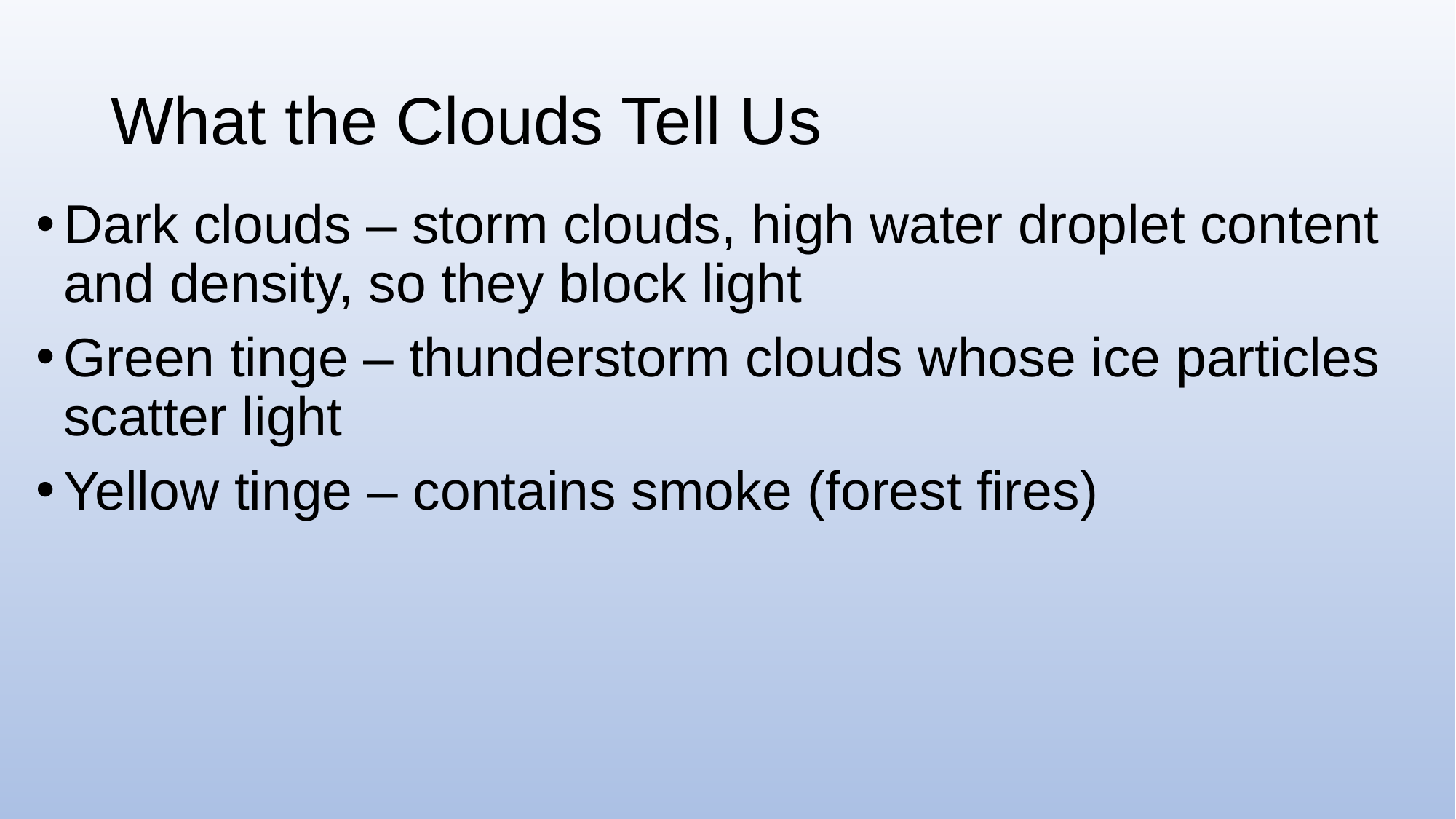

# What the Clouds Tell Us
Dark clouds – storm clouds, high water droplet content and density, so they block light
Green tinge – thunderstorm clouds whose ice particles scatter light
Yellow tinge – contains smoke (forest fires)